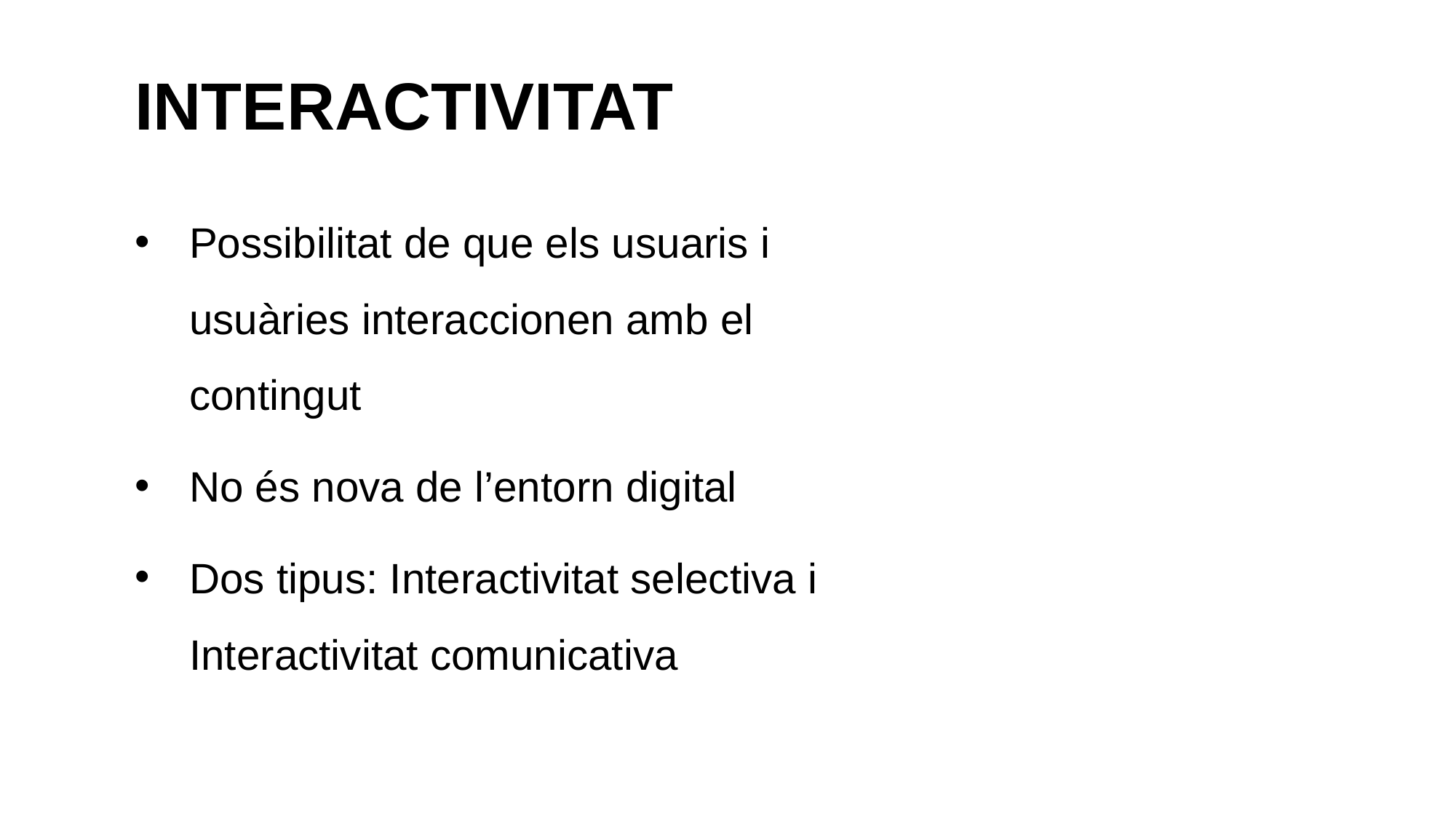

INTERACTIVITAT
Possibilitat de que els usuaris i usuàries interaccionen amb el contingut
No és nova de l’entorn digital
Dos tipus: Interactivitat selectiva i Interactivitat comunicativa